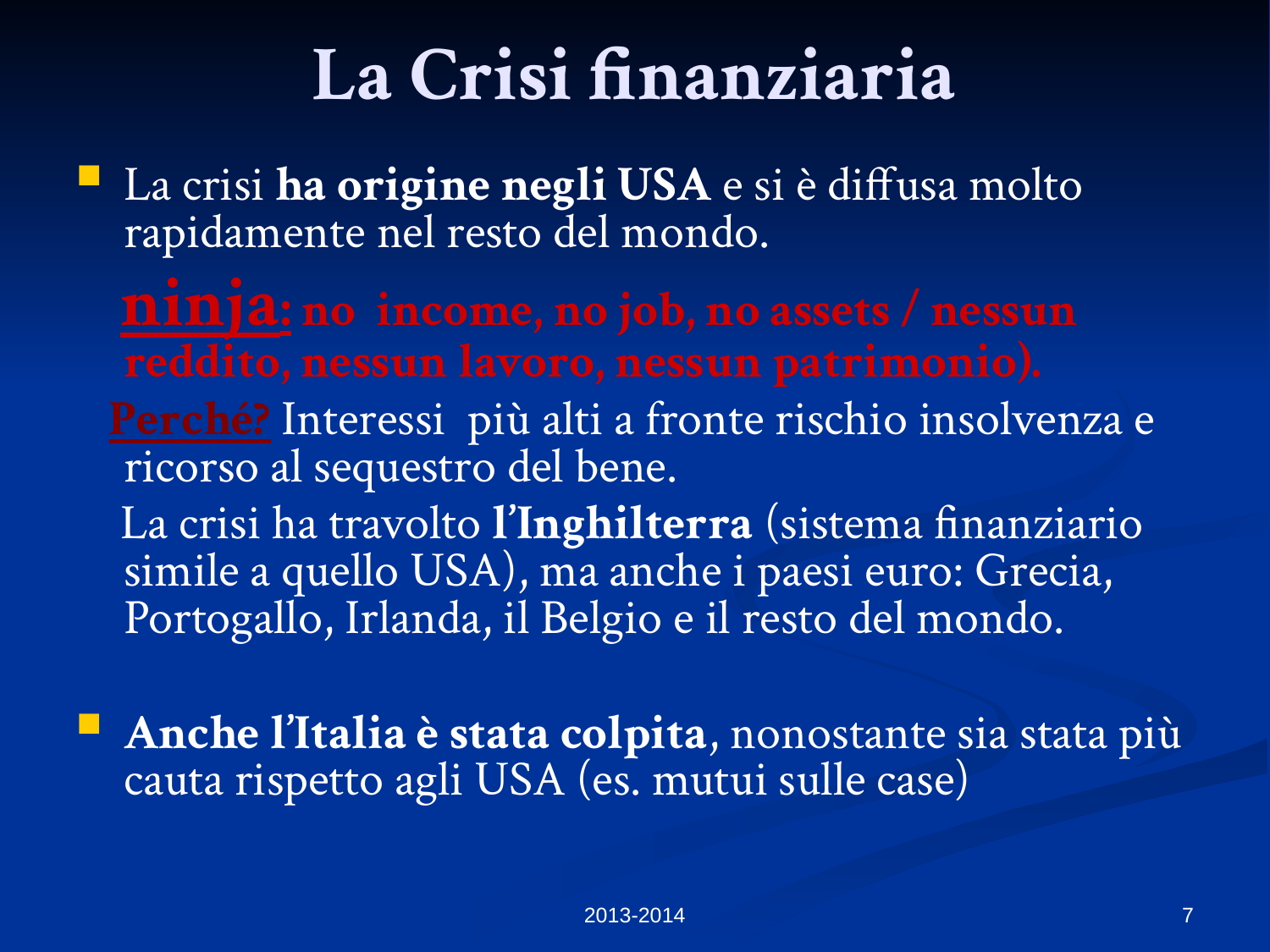

# La Crisi finanziaria
La crisi ha origine negli USA e si è diffusa molto rapidamente nel resto del mondo.
    ninja: no  income, no job, no assets / nessun reddito, nessun lavoro, nessun patrimonio).
   Perché? Interessi  più alti a fronte rischio insolvenza e ricorso al sequestro del bene.
    La crisi ha travolto l’Inghilterra (sistema finanziario simile a quello USA), ma anche i paesi euro: Grecia,  Portogallo, Irlanda, il Belgio e il resto del mondo.

Anche l’Italia è stata colpita, nonostante sia stata più cauta rispetto agli USA (es. mutui sulle case)
2013-2014
7